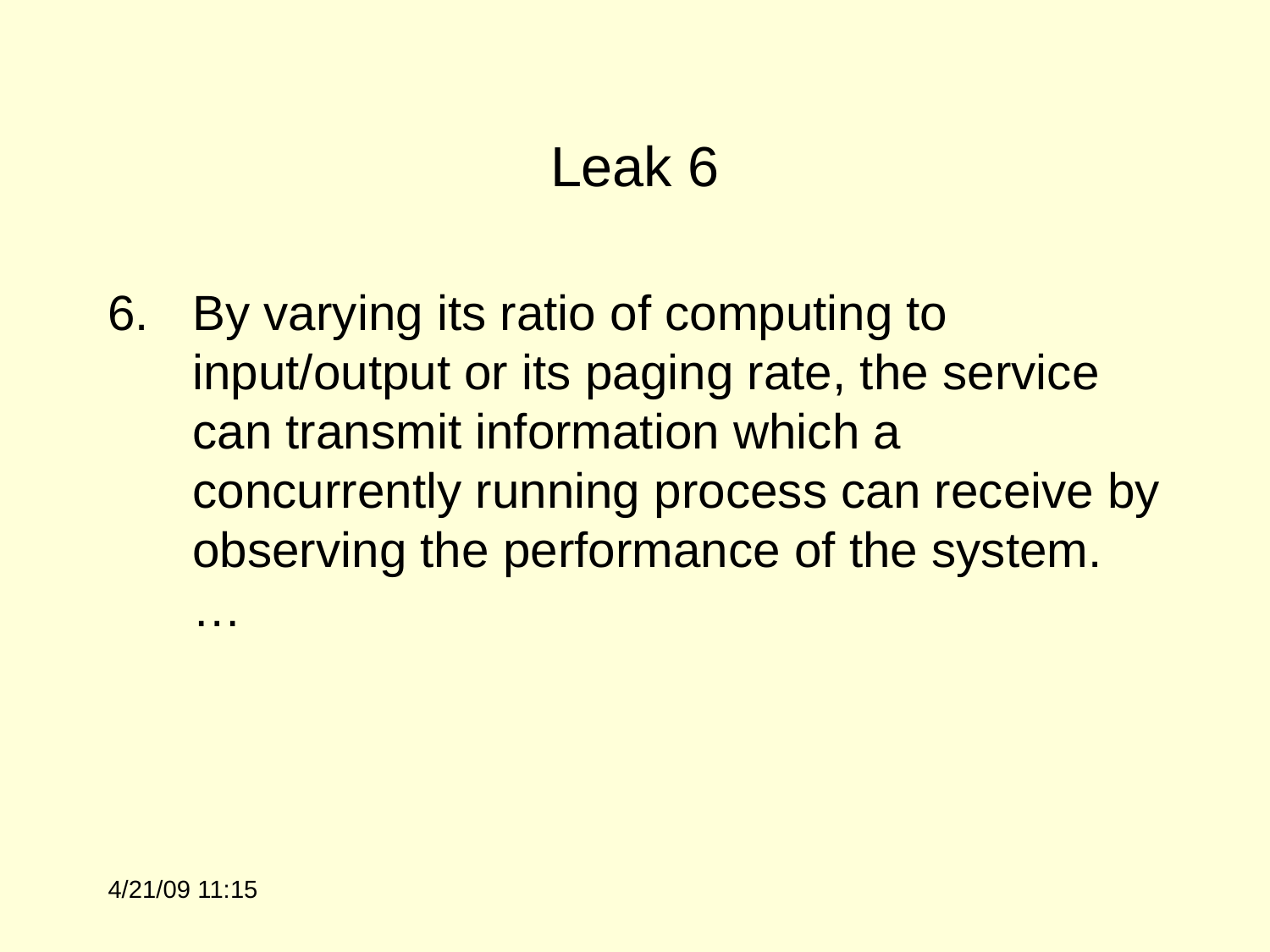

# Leak 6
By varying its ratio of computing to input/output or its paging rate, the service can transmit information which a concurrently running process can receive by observing the performance of the system. …
4/21/09 11:15